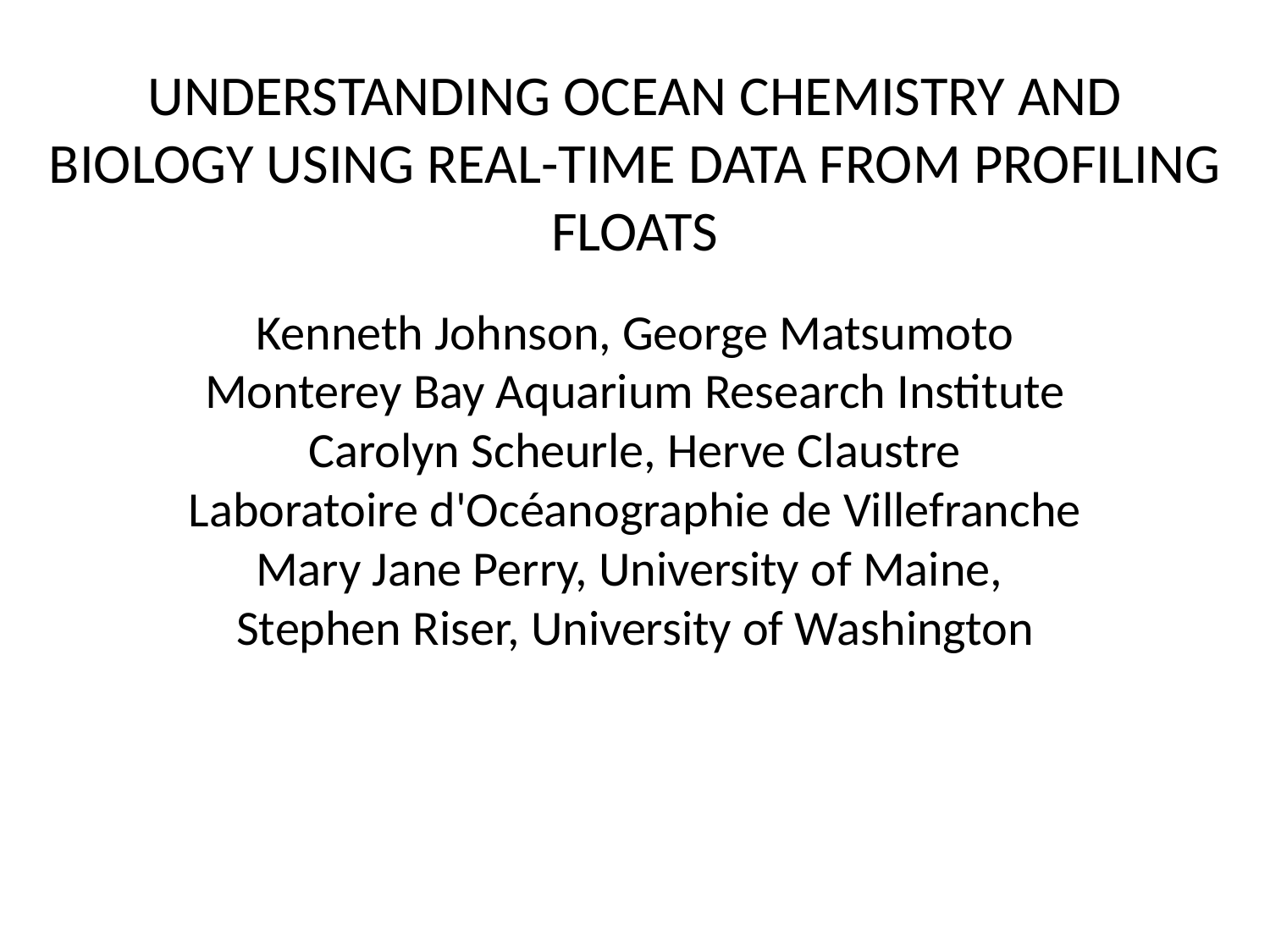

UNDERSTANDING OCEAN CHEMISTRY AND BIOLOGY USING REAL-TIME DATA FROM PROFILING FLOATS

Kenneth Johnson, George Matsumoto
Monterey Bay Aquarium Research Institute
Carolyn Scheurle, Herve Claustre
Laboratoire d'Océanographie de Villefranche
Mary Jane Perry, University of Maine,
Stephen Riser, University of Washington